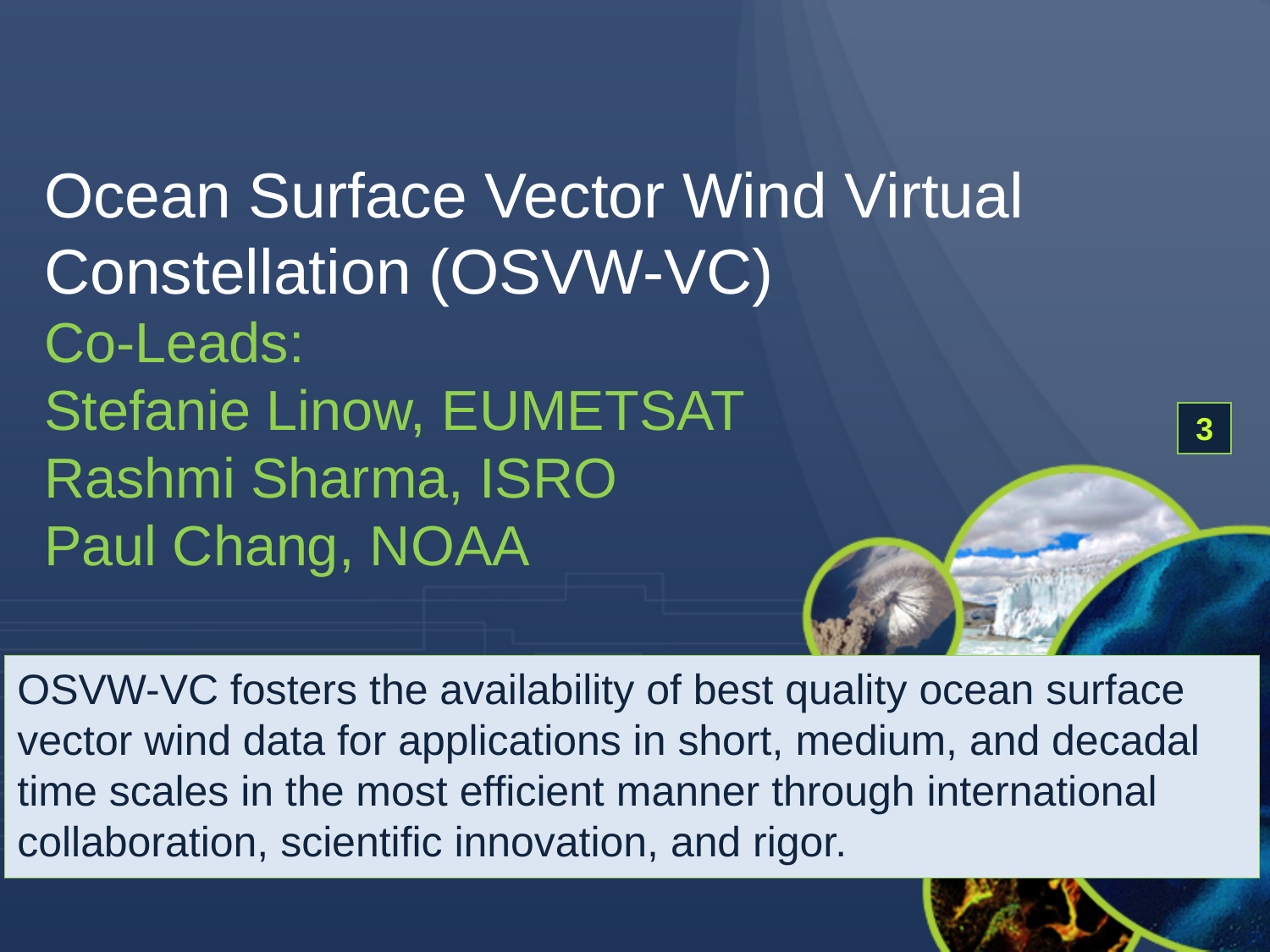

Ocean Surface Vector Wind Virtual Constellation (OSVW-VC)
Co-Leads:
Stefanie Linow, EUMETSAT
Rashmi Sharma, ISRO
Paul Chang, NOAA
3
OSVW-VC fosters the availability of best quality ocean surface vector wind data for applications in short, medium, and decadal time scales in the most efficient manner through international collaboration, scientific innovation, and rigor.
29